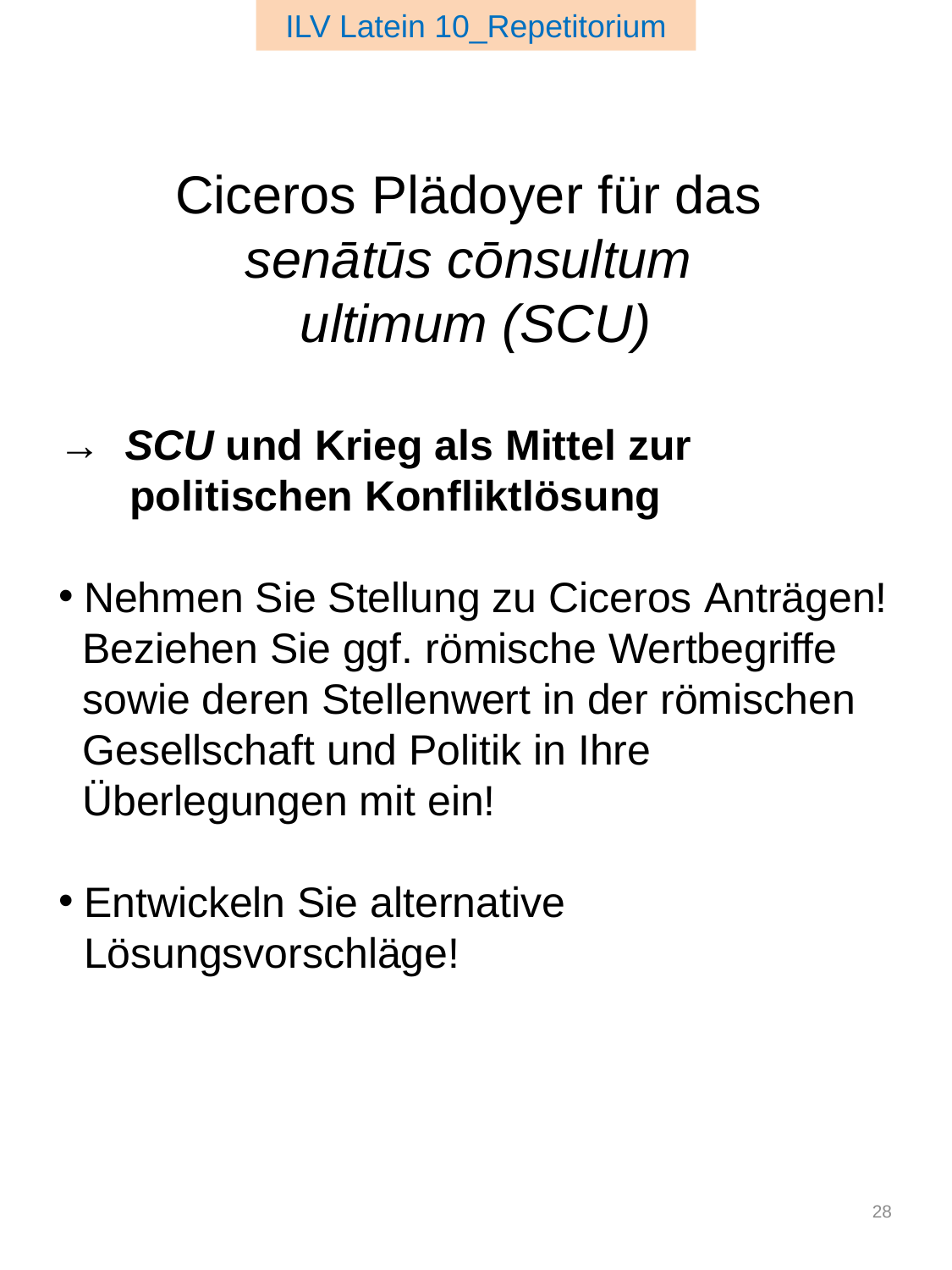

ILV Latein 10_Repetitorium
Ciceros Plädoyer für das
senātūs cōnsultum
ultimum (SCU)
→  SCU und Krieg als Mittel zur
      politischen Konfliktlösung

Nehmen Sie Stellung zu Ciceros Anträgen!
  Beziehen Sie ggf. römische Wertbegriffe
  sowie deren Stellenwert in der römischen
  Gesellschaft und Politik in Ihre
  Überlegungen mit ein!

Entwickeln Sie alternative Lösungsvorschläge!

28